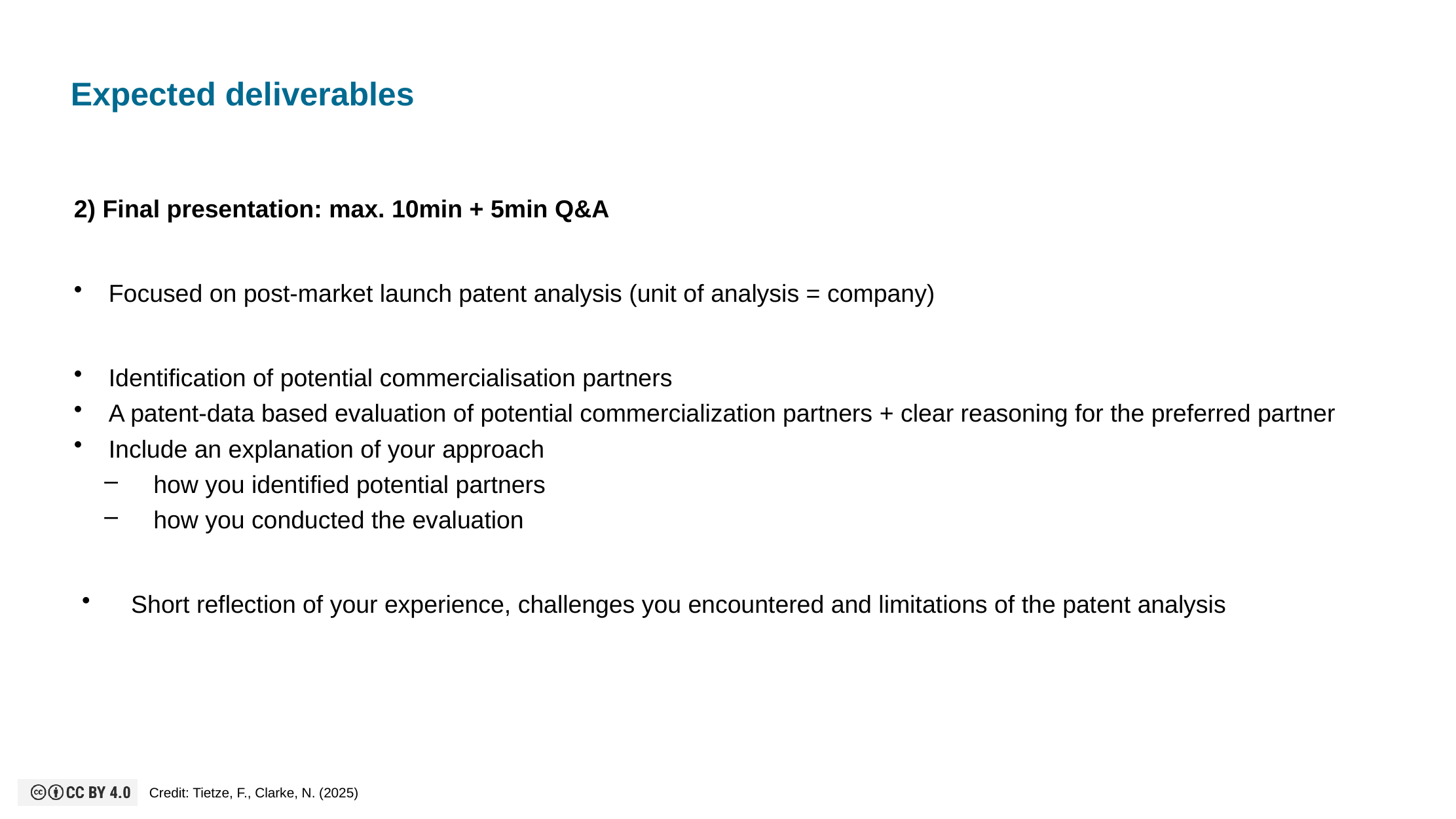

# Expected deliverables
2) Final presentation: max. 10min + 5min Q&A

Focused on post-market launch patent analysis (unit of analysis = company)

Identification of potential commercialisation partners
A patent-data based evaluation of potential commercialization partners + clear reasoning for the preferred partner
Include an explanation of your approach
how you identified potential partners
how you conducted the evaluation

Short reflection of your experience, challenges you encountered and limitations of the patent analysis